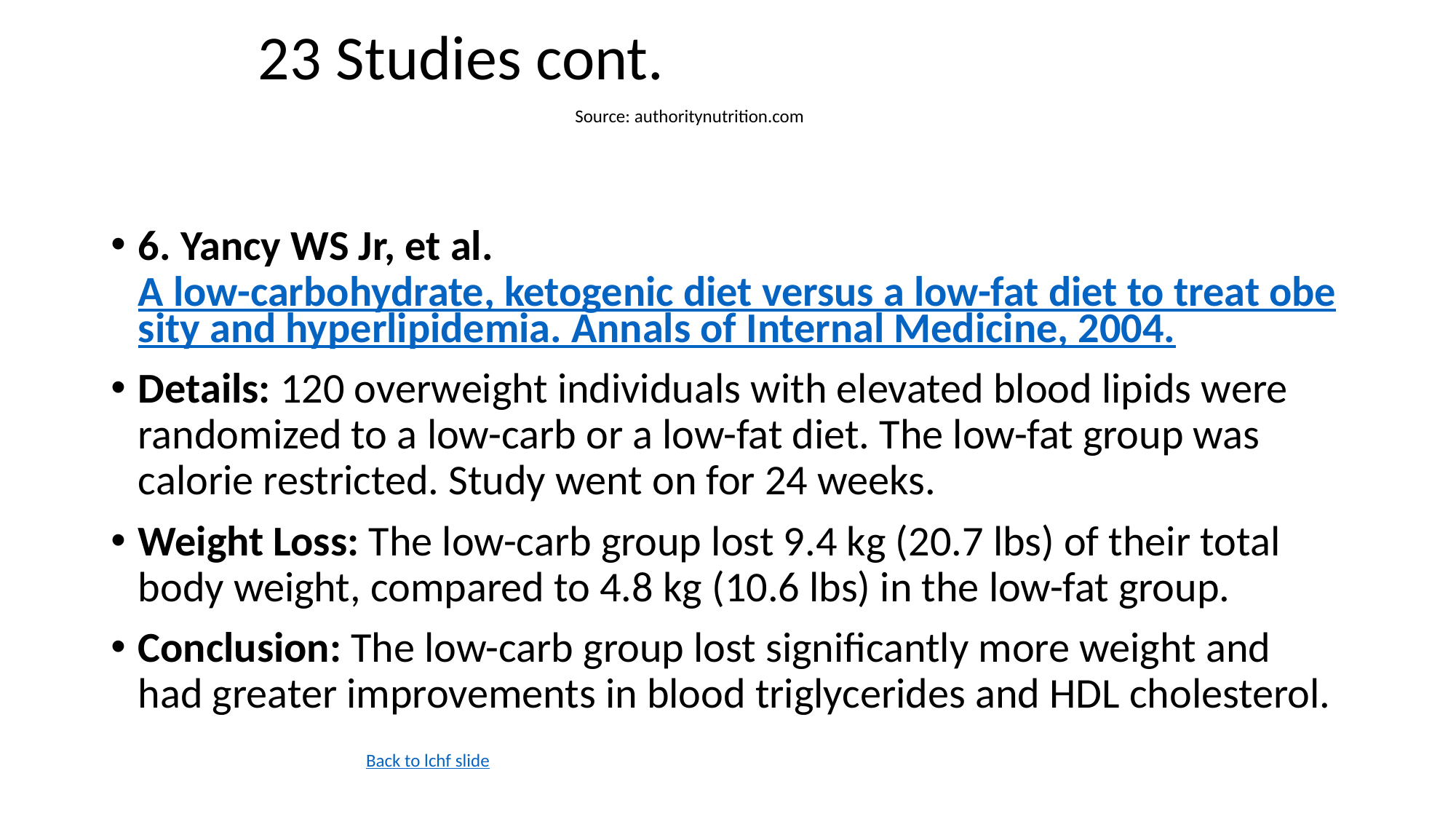

# 23 Studies cont.
Source: authoritynutrition.com
6. Yancy WS Jr, et al. A low-carbohydrate, ketogenic diet versus a low-fat diet to treat obesity and hyperlipidemia. Annals of Internal Medicine, 2004.
Details: 120 overweight individuals with elevated blood lipids were randomized to a low-carb or a low-fat diet. The low-fat group was calorie restricted. Study went on for 24 weeks.
Weight Loss: The low-carb group lost 9.4 kg (20.7 lbs) of their total body weight, compared to 4.8 kg (10.6 lbs) in the low-fat group.
Conclusion: The low-carb group lost significantly more weight and had greater improvements in blood triglycerides and HDL cholesterol.
Back to lchf slide